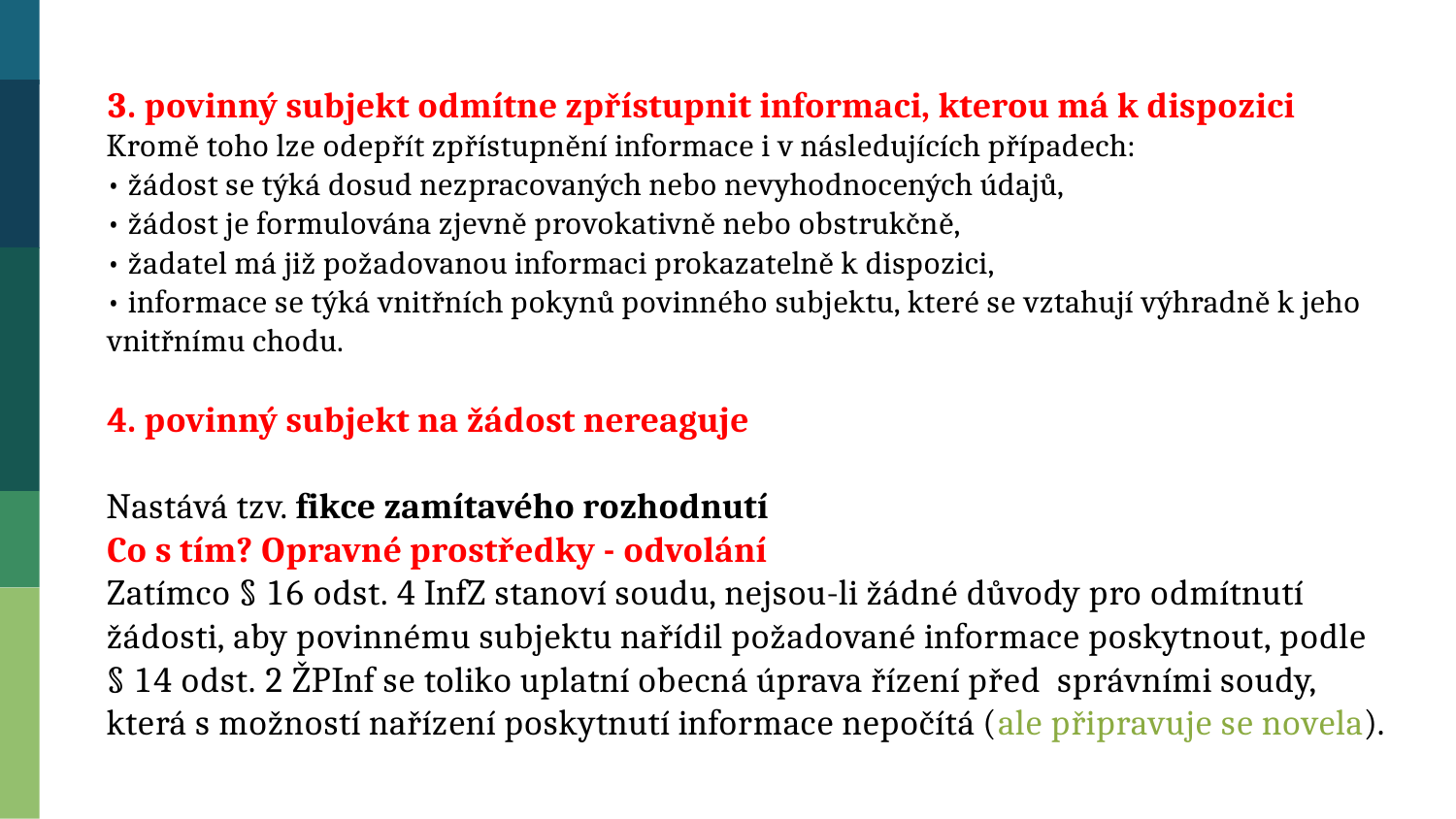

3. povinný subjekt odmítne zpřístupnit informaci, kterou má k dispozici
Kromě toho lze odepřít zpřístupnění informace i v následujících případech:
• žádost se týká dosud nezpracovaných nebo nevyhodnocených údajů,
• žádost je formulována zjevně provokativně nebo obstrukčně,
• žadatel má již požadovanou informaci prokazatelně k dispozici,
• informace se týká vnitřních pokynů povinného subjektu, které se vztahují výhradně k jeho vnitřnímu chodu.

4. povinný subjekt na žádost nereaguje

Nastává tzv. fikce zamítavého rozhodnutí
Co s tím? Opravné prostředky - odvolání
Zatímco § 16 odst. 4 InfZ stanoví soudu, nejsou-li žádné důvody pro odmítnutí žádosti, aby povinnému subjektu nařídil požadované informace poskytnout, podle § 14 odst. 2 ŽPInf se toliko uplatní obecná úprava řízení před  správními soudy, která s možností nařízení poskytnutí informace nepočítá (ale připravuje se novela).